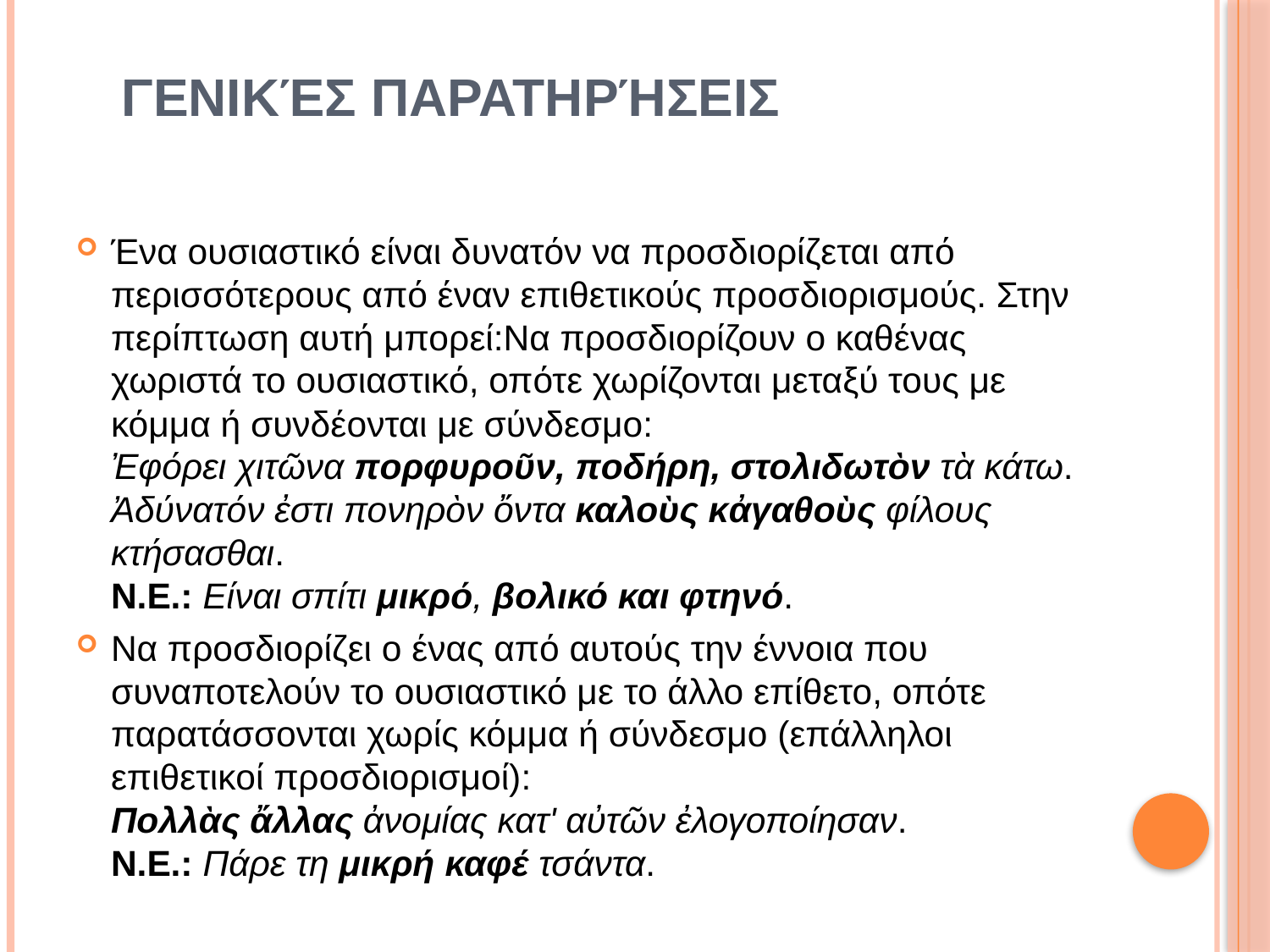

# Γενικές παρατηρήσεις
Ένα ουσιαστικό είναι δυνατόν να προσδιορίζεται από περισσότερους από έναν επιθετικούς προσδιορισμούς. Στην περίπτωση αυτή μπορεί:Nα προσδιορίζουν ο καθένας χωριστά το ουσιαστικό, οπότε χωρίζονται μεταξύ τους με κόμμα ή συνδέονται με σύνδεσμο:
Ἐφόρει χιτῶνα πορφυροῦν, ποδήρη, στολιδωτὸν τὰ κάτω.
Ἀδύνατόν ἐστι πονηρὸν ὄντα καλοὺς κἀγαθοὺς φίλους κτήσασθαι.
N.E.: Είναι σπίτι μικρό, βολικό και φτηνό.
Nα προσδιορίζει ο ένας από αυτούς την έννοια που συναποτελούν το ουσιαστικό με το άλλο επίθετο, οπότε παρατάσσονται χωρίς κόμμα ή σύνδεσμο (επάλληλοι επιθετικοί προσδιορισμοί):
Πολλὰς ἄλλας ἀνομίας κατ' αὐτῶν ἐλογοποίησαν.
N.E.: Πάρε τη μικρή καφέ τσάντα.